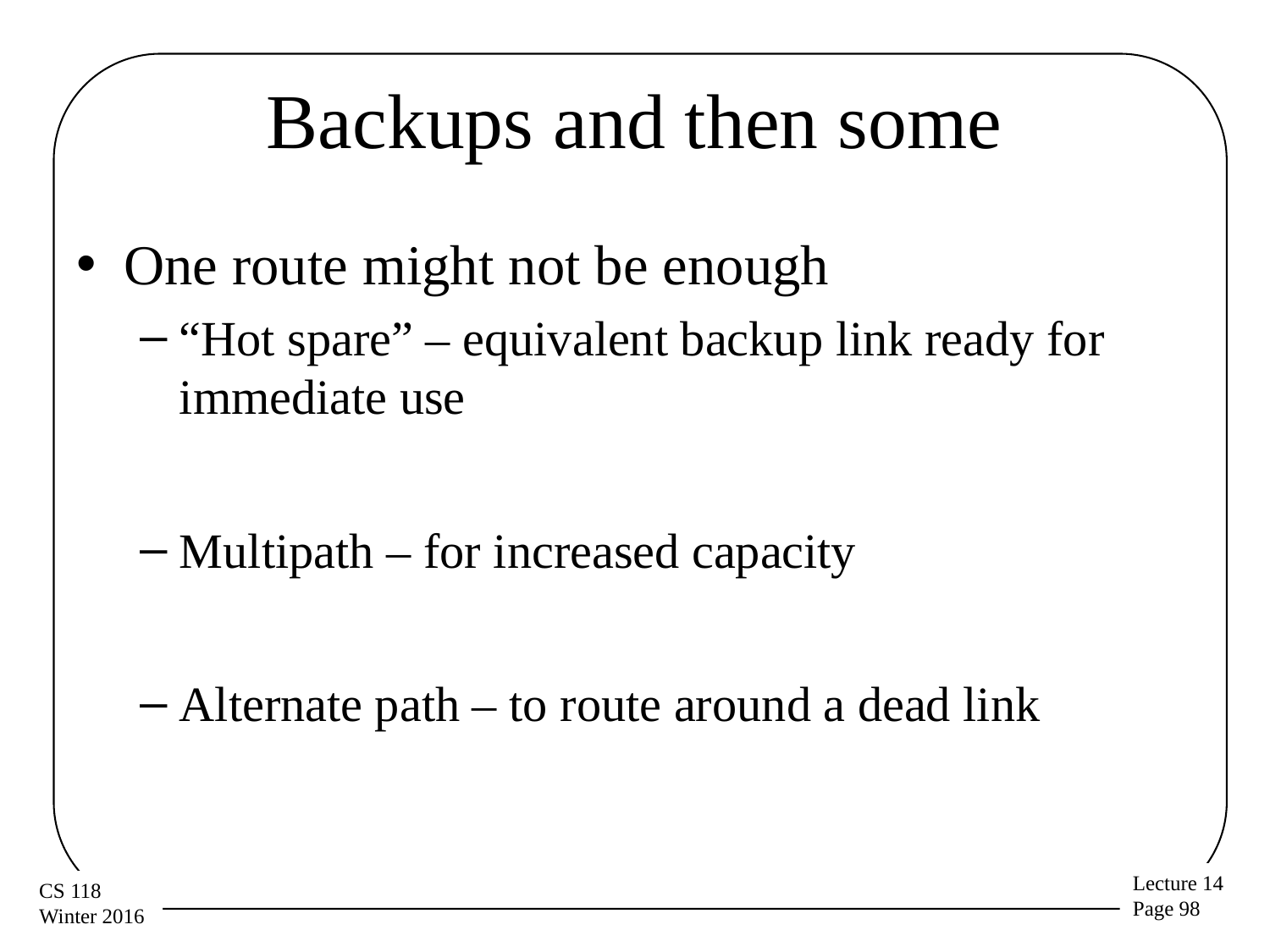

# Backups and then some
One route might not be enough
“Hot spare” – equivalent backup link ready for immediate use

Multipath – for increased capacity

Alternate path – to route around a dead link